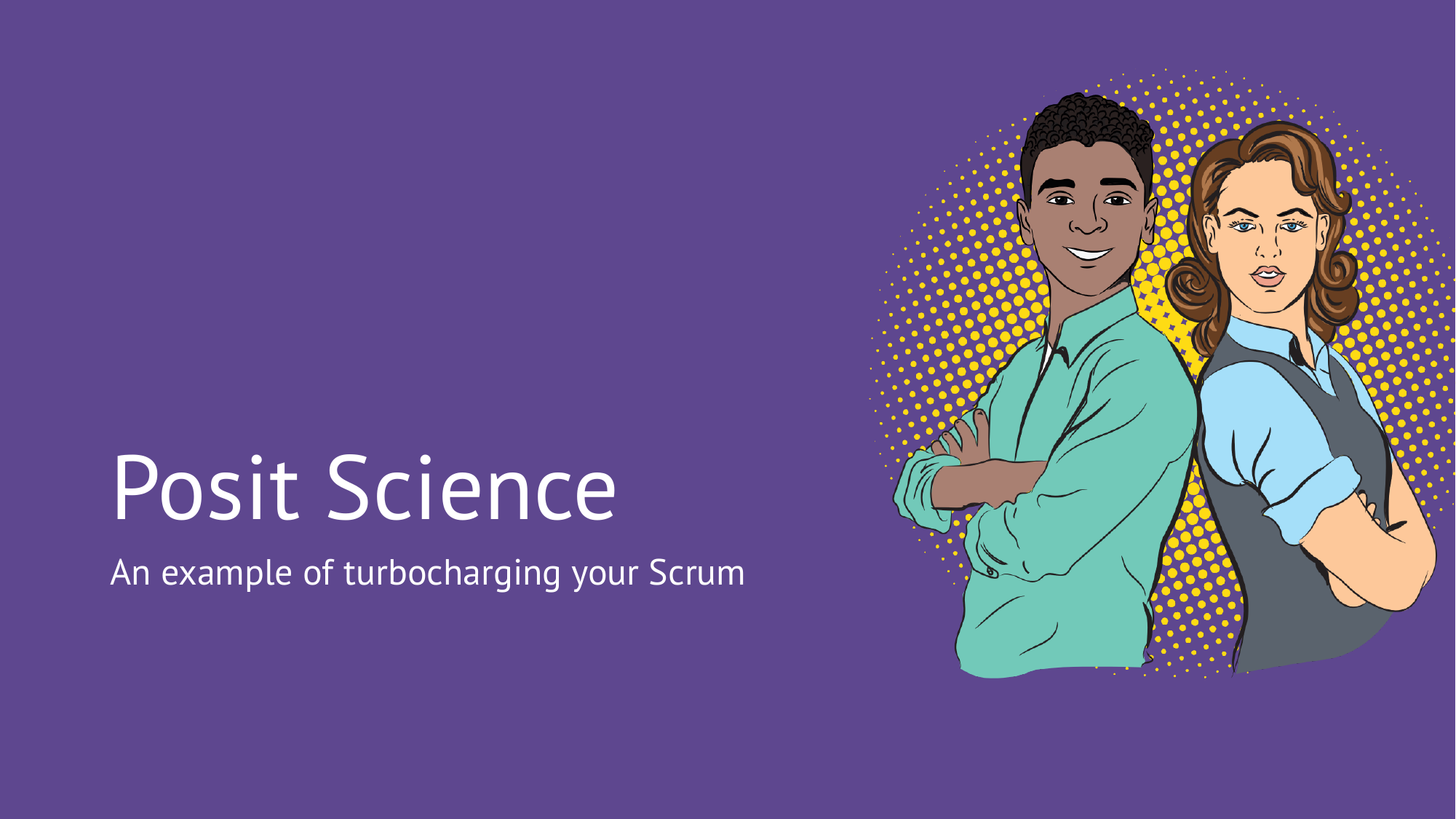

# Posit Science
An example of turbocharging your Scrum